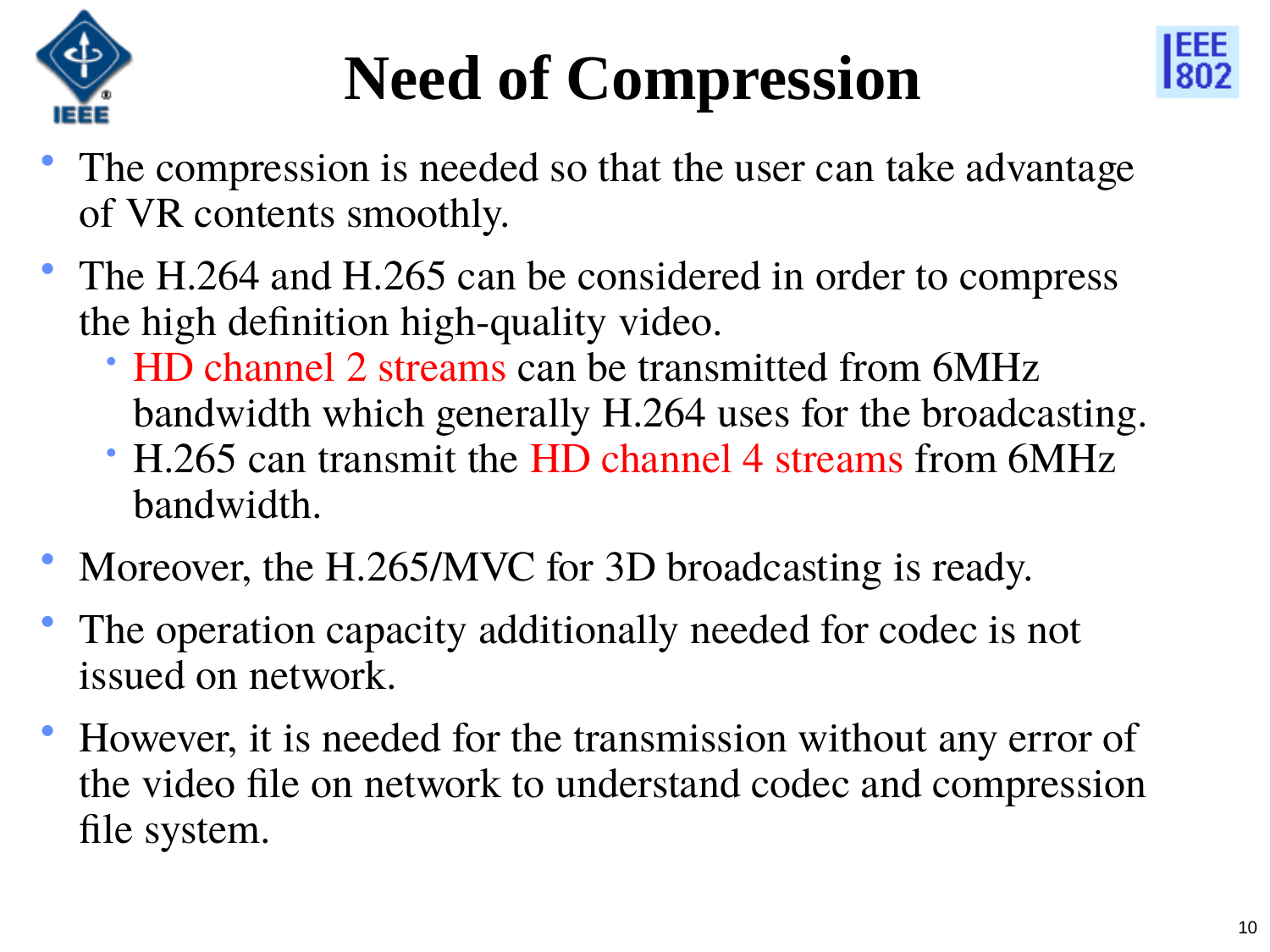

Need of Compression
The compression is needed so that the user can take advantage of VR contents smoothly.
The H.264 and H.265 can be considered in order to compress the high definition high-quality video.
HD channel 2 streams can be transmitted from 6MHz bandwidth which generally H.264 uses for the broadcasting.
H.265 can transmit the HD channel 4 streams from 6MHz bandwidth.
Moreover, the H.265/MVC for 3D broadcasting is ready.
The operation capacity additionally needed for codec is not issued on network.
However, it is needed for the transmission without any error of the video file on network to understand codec and compression file system.
Table 1 Comparison of Pixel and Resolution

10